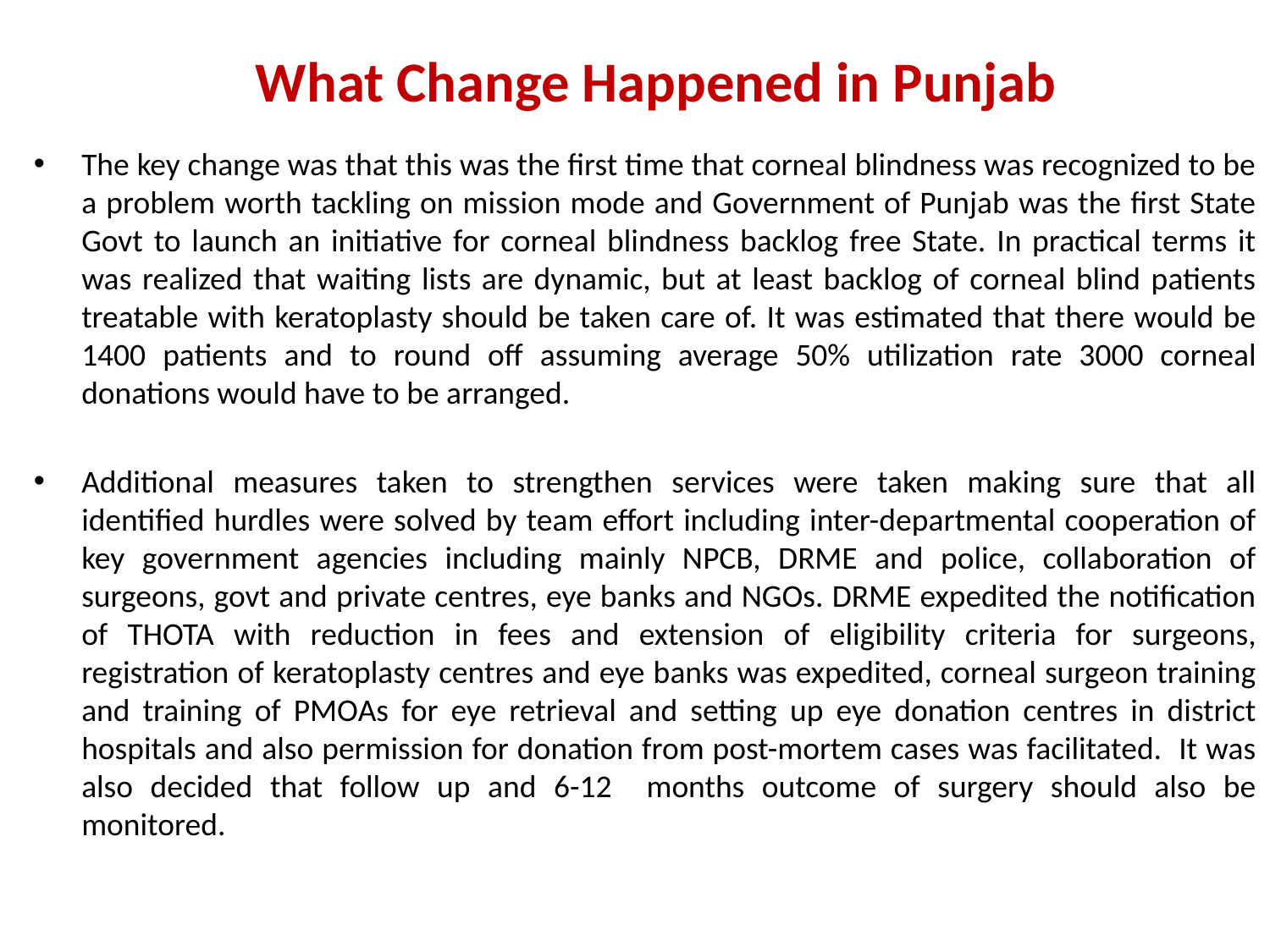

# What Change Happened in Punjab
The key change was that this was the first time that corneal blindness was recognized to be a problem worth tackling on mission mode and Government of Punjab was the first State Govt to launch an initiative for corneal blindness backlog free State. In practical terms it was realized that waiting lists are dynamic, but at least backlog of corneal blind patients treatable with keratoplasty should be taken care of. It was estimated that there would be 1400 patients and to round off assuming average 50% utilization rate 3000 corneal donations would have to be arranged.

Additional measures taken to strengthen services were taken making sure that all identified hurdles were solved by team effort including inter-departmental cooperation of key government agencies including mainly NPCB, DRME and police, collaboration of surgeons, govt and private centres, eye banks and NGOs. DRME expedited the notification of THOTA with reduction in fees and extension of eligibility criteria for surgeons, registration of keratoplasty centres and eye banks was expedited, corneal surgeon training and training of PMOAs for eye retrieval and setting up eye donation centres in district hospitals and also permission for donation from post-mortem cases was facilitated.  It was also decided that follow up and 6-12  months outcome of surgery should also be monitored.